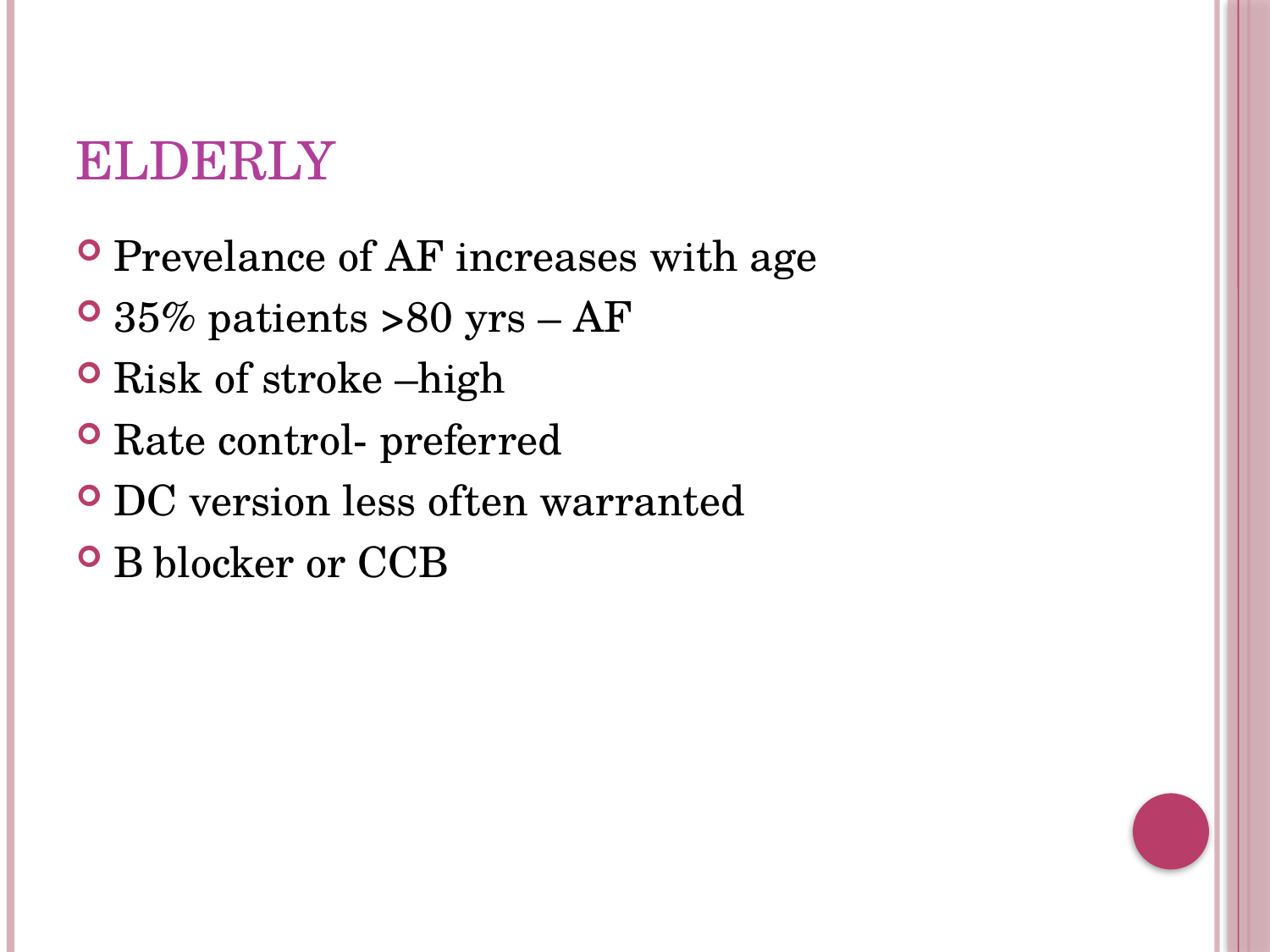

# elderly
Prevelance of AF increases with age
35% patients >80 yrs – AF
Risk of stroke –high
Rate control- preferred
DC version less often warranted
Β blocker or CCB